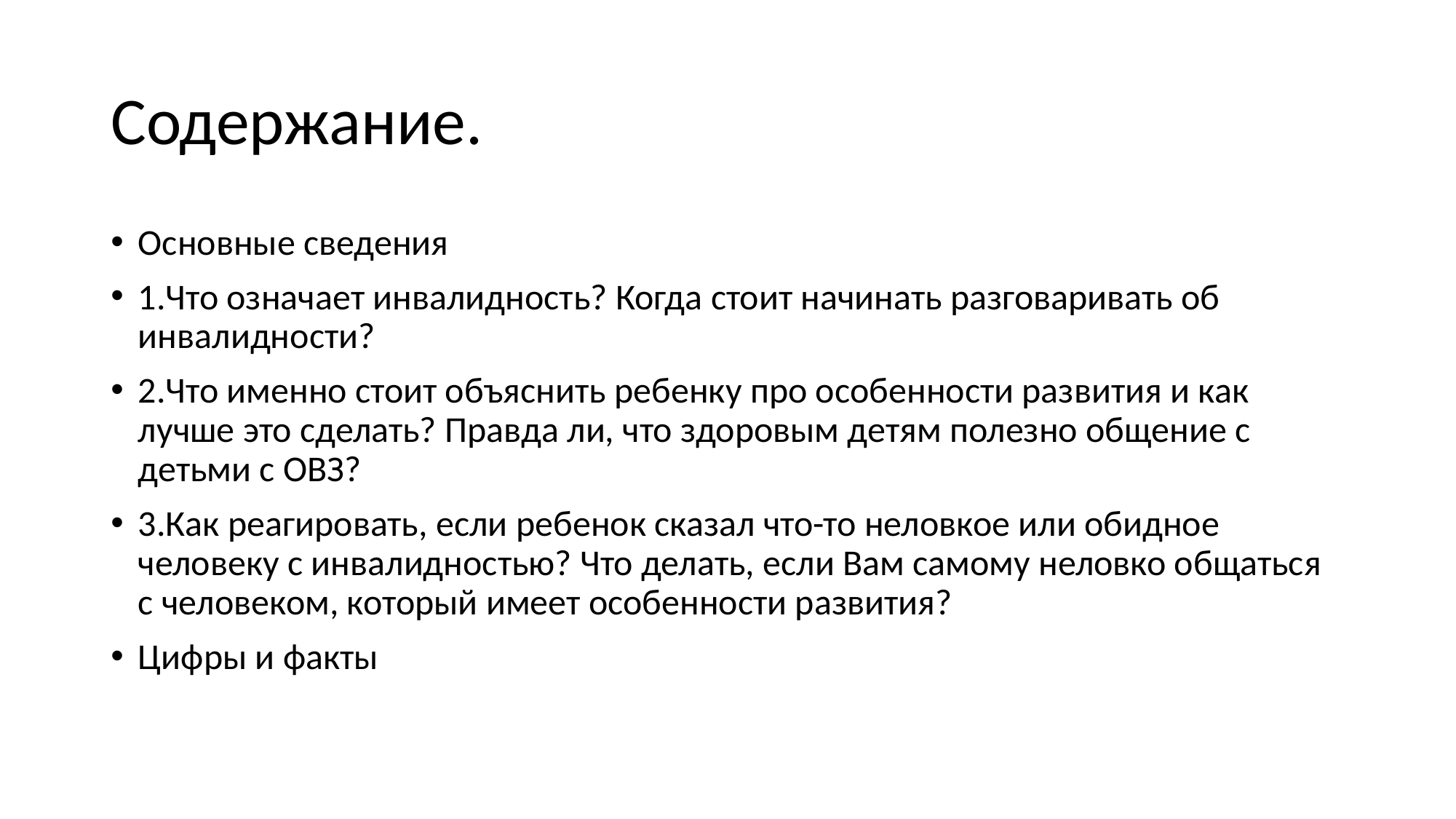

# Содержание.
Основные сведения
1.Что означает инвалидность? Когда стоит начинать разговаривать об инвалидности?
2.Что именно стоит объяснить ребенку про особенности развития и как лучше это сделать? Правда ли, что здоровым детям полезно общение с детьми с ОВЗ?
3.Как реагировать, если ребенок сказал что-то неловкое или обидное человеку с инвалидностью? Что делать, если Вам самому неловко общаться с человеком, который имеет особенности развития?
Цифры и факты